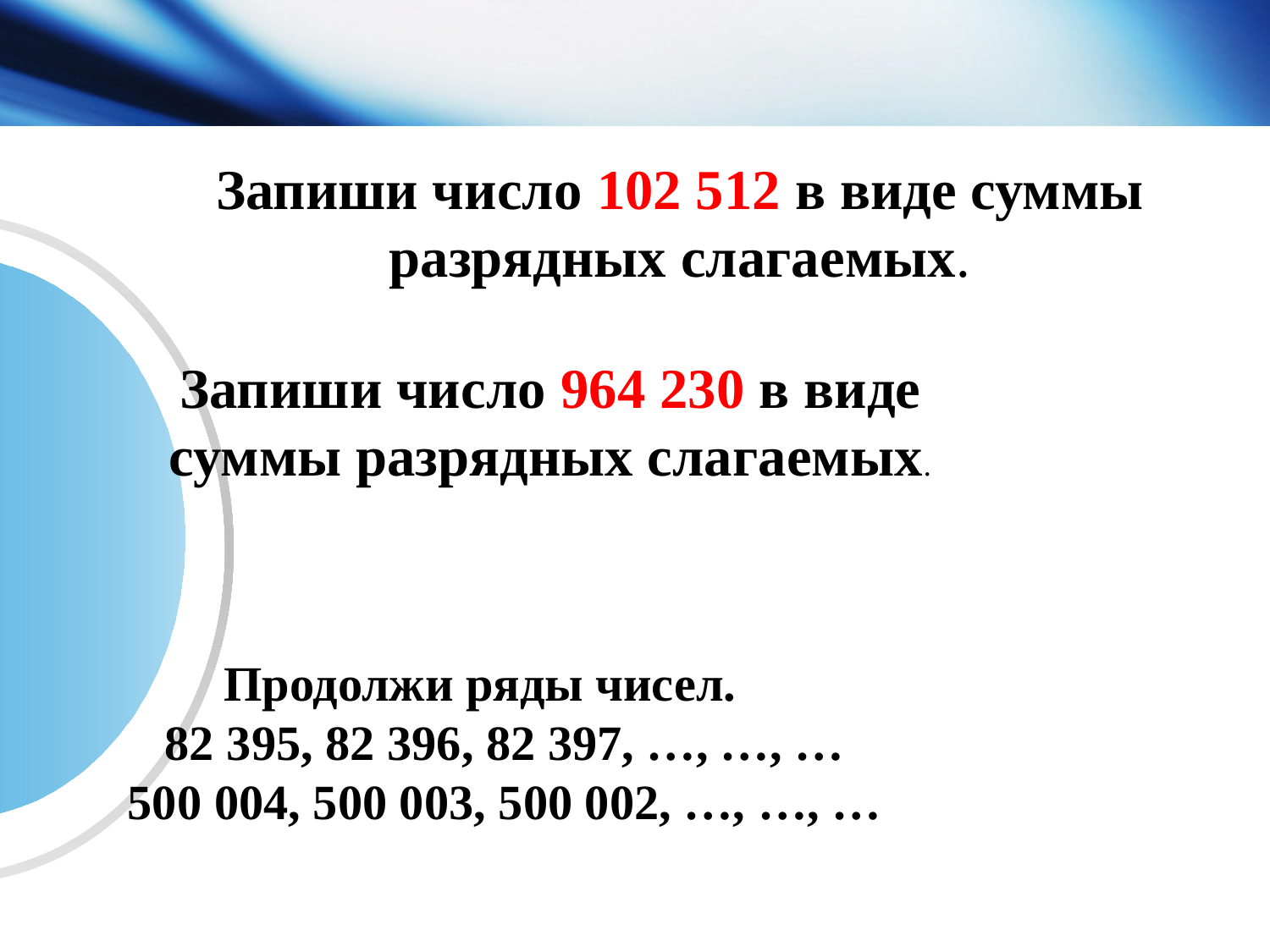

# Запиши число 102 512 в виде суммы разрядных слагаемых.

Запиши число 964 230 в виде суммы разрядных слагаемых.
Продолжи ряды чисел.
    82 395, 82 396, 82 397, …, …, …
    500 004, 500 003, 500 002, …, …, …